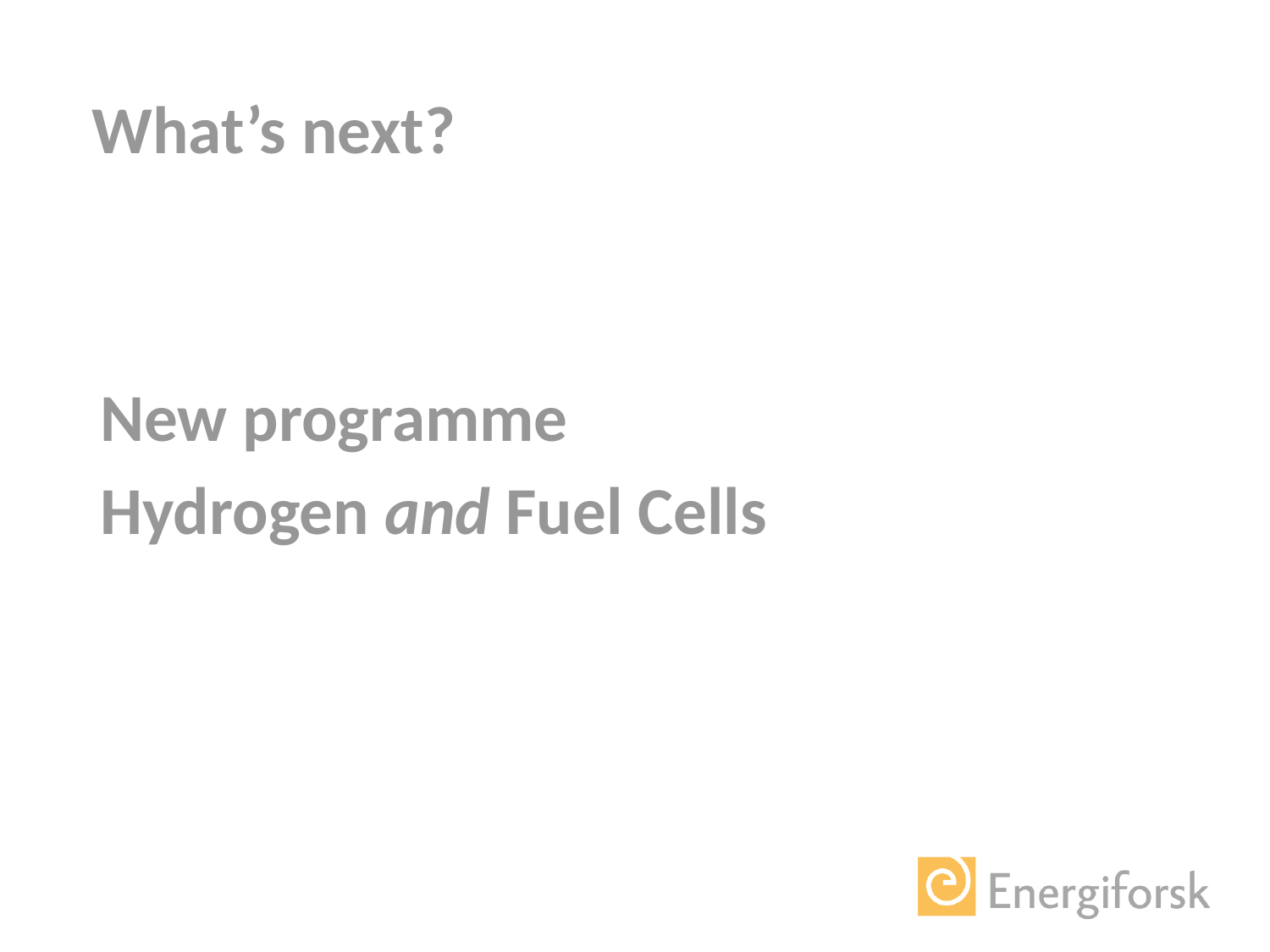

What’s next?

New programme
Hydrogen and Fuel Cells